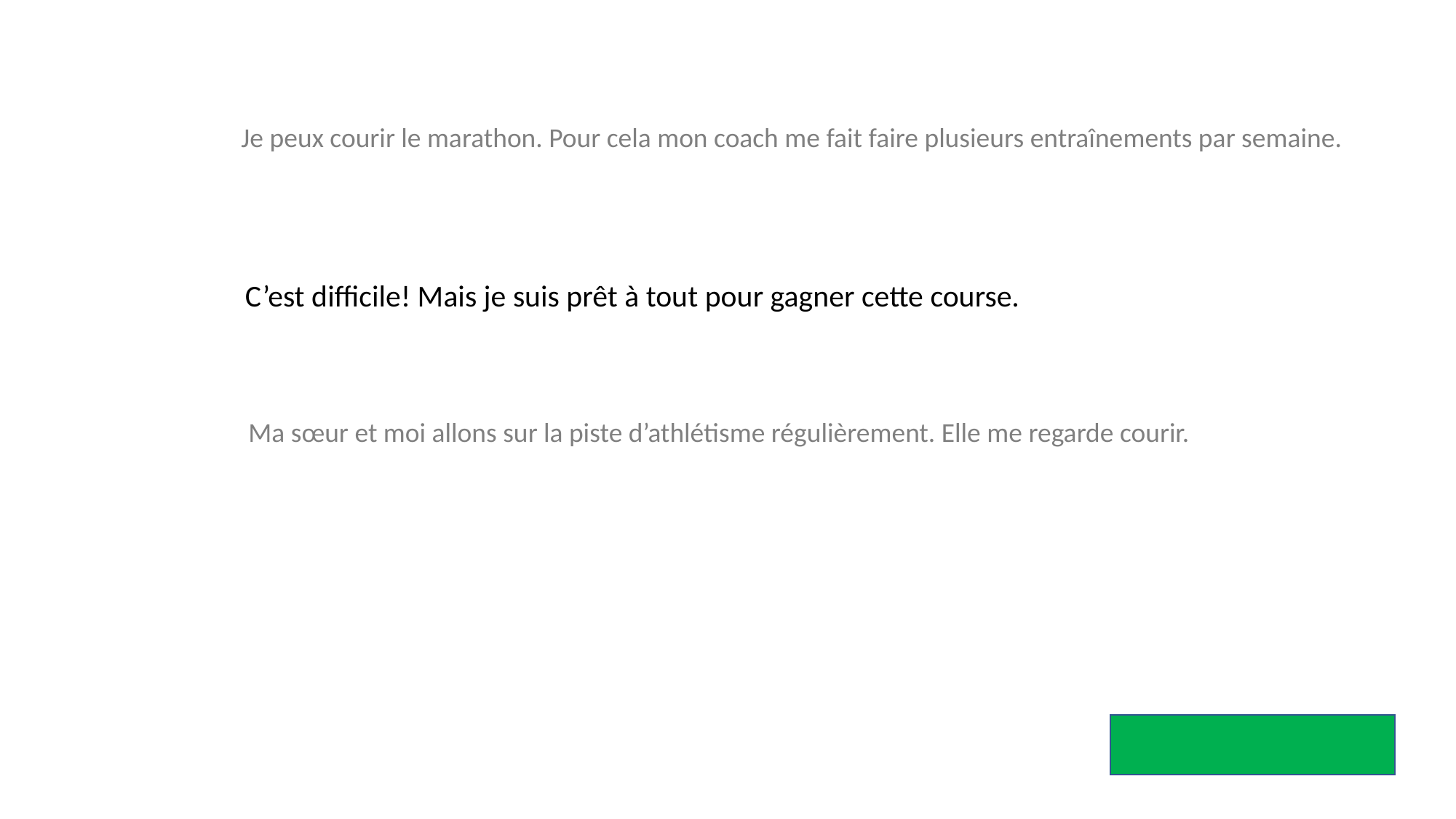

Je peux courir le marathon. Pour cela mon coach me fait faire plusieurs entraînements par semaine.
C’est difficile! Mais je suis prêt à tout pour gagner cette course.
Ma sœur et moi allons sur la piste d’athlétisme régulièrement. Elle me regarde courir.